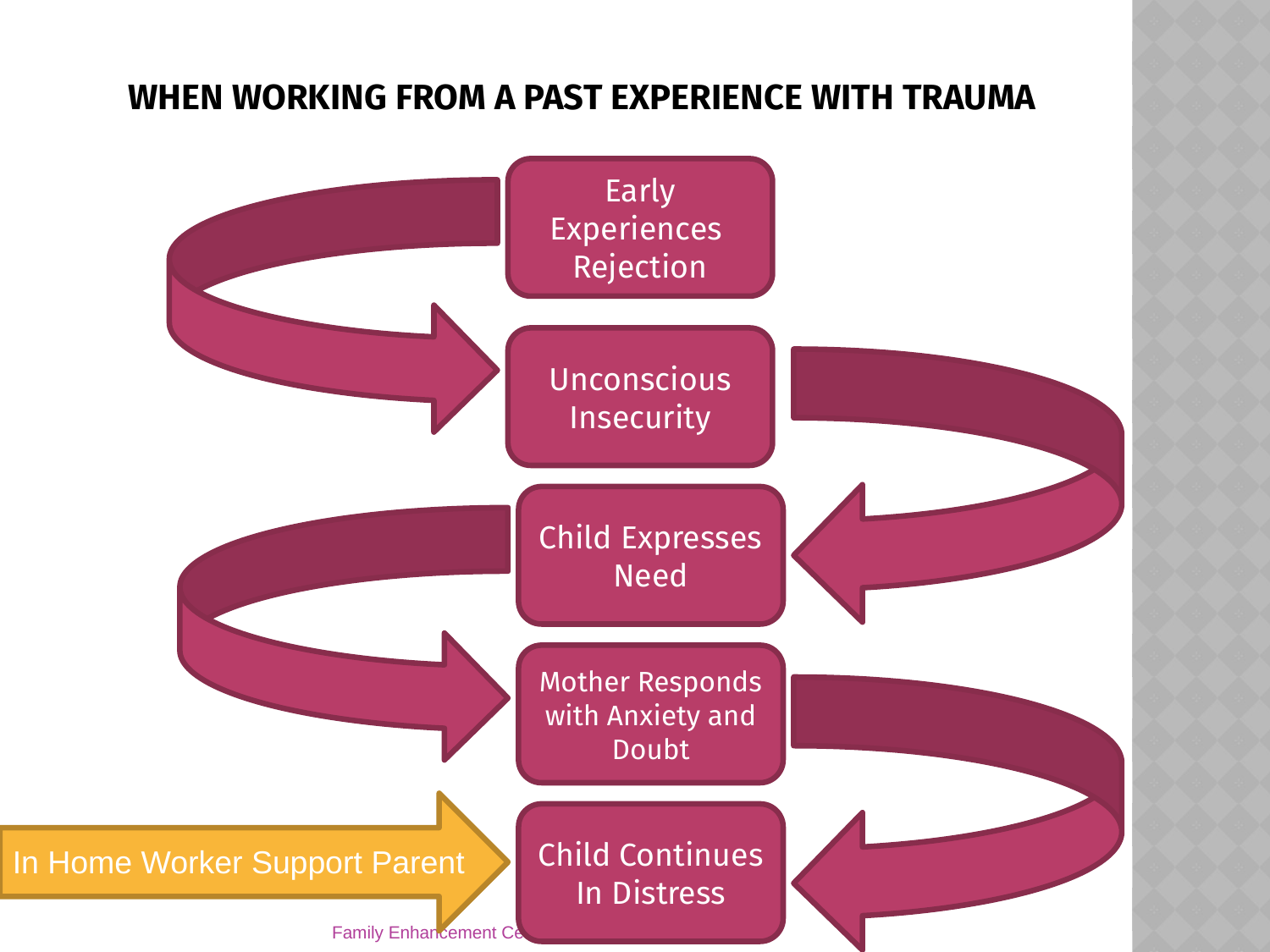

# When working from a past experience with trauma
Early Experiences  Rejection

Unconscious Insecurity

Child Expresses Need

Mother Responds with Anxiety and Doubt

Child Continues In Distress
In Home Worker Support Parent
Family Enhancement Center
5/2/2014